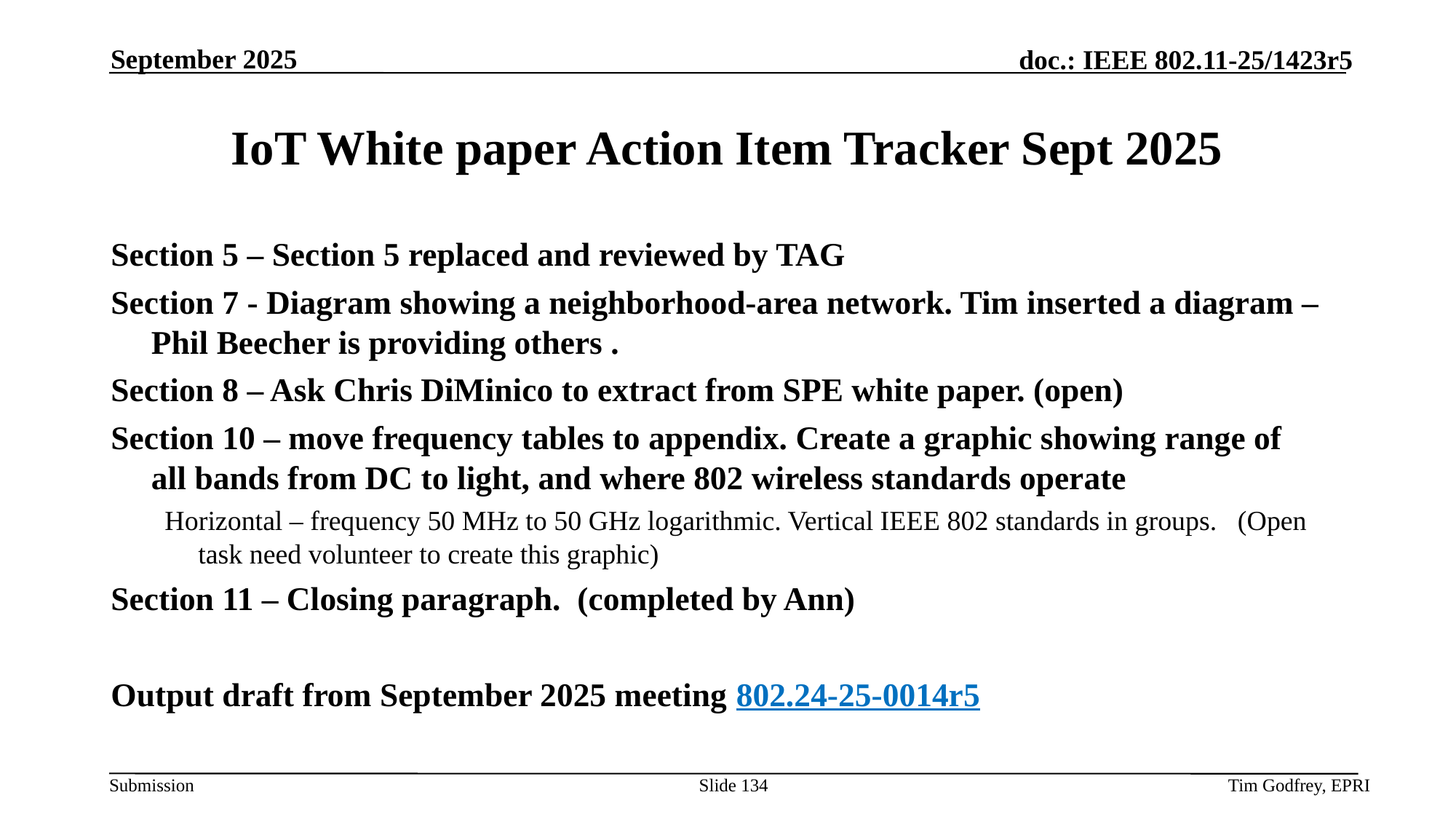

September 2025
# IoT White paper Action Item Tracker Sept 2025
Section 5 – Section 5 replaced and reviewed by TAG
Section 7 - Diagram showing a neighborhood-area network. Tim inserted a diagram – Phil Beecher is providing others .
Section 8 – Ask Chris DiMinico to extract from SPE white paper. (open)
Section 10 – move frequency tables to appendix. Create a graphic showing range of all bands from DC to light, and where 802 wireless standards operate
Horizontal – frequency 50 MHz to 50 GHz logarithmic. Vertical IEEE 802 standards in groups.   (Open task need volunteer to create this graphic)
Section 11 – Closing paragraph.  (completed by Ann)

Output draft from September 2025 meeting 802.24-25-0014r5

Tim Godfrey, EPRI
Slide 134